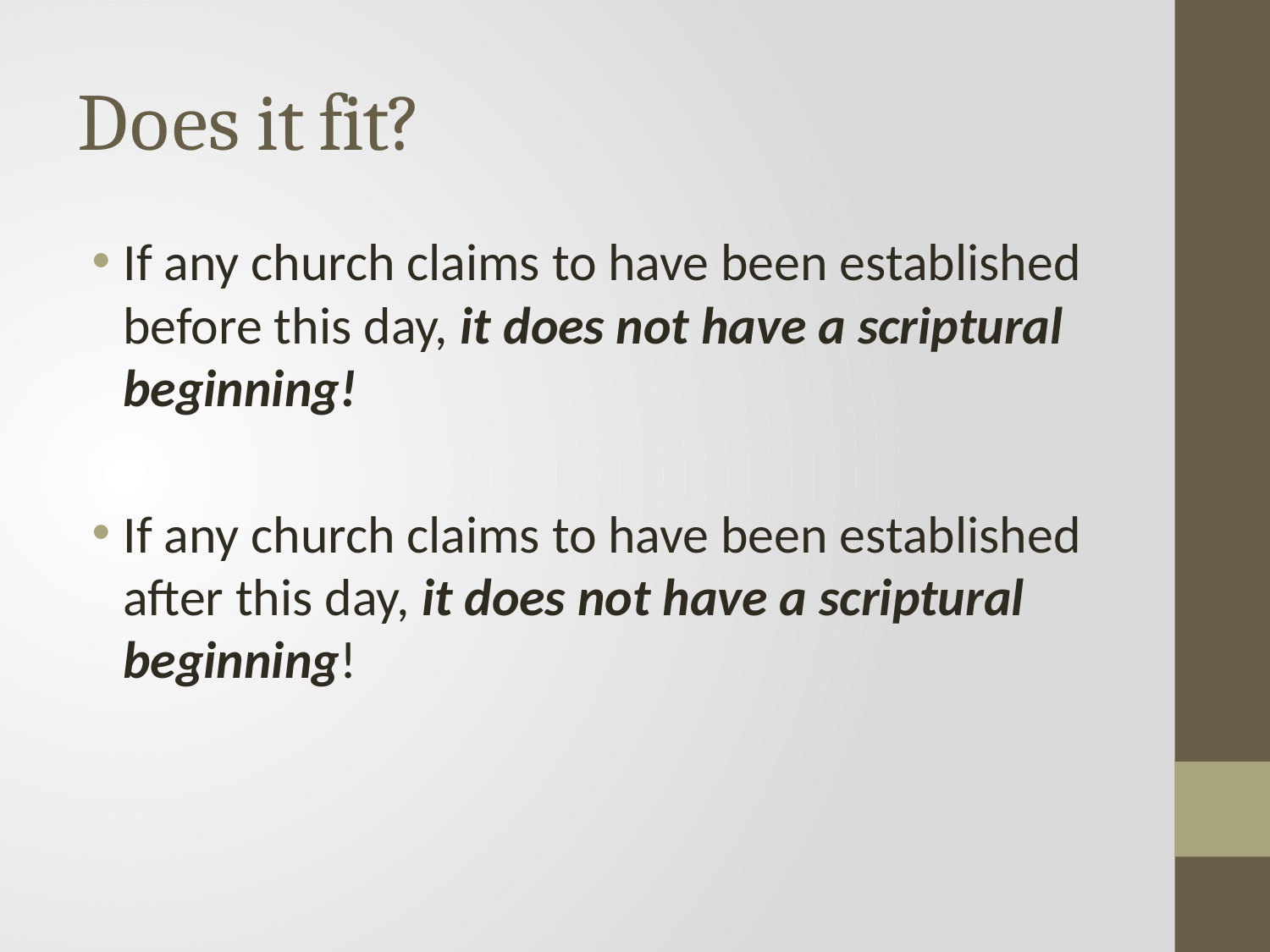

# Does it fit?
If any church claims to have been established before this day, it does not have a scriptural beginning!

If any church claims to have been established after this day, it does not have a scriptural beginning!